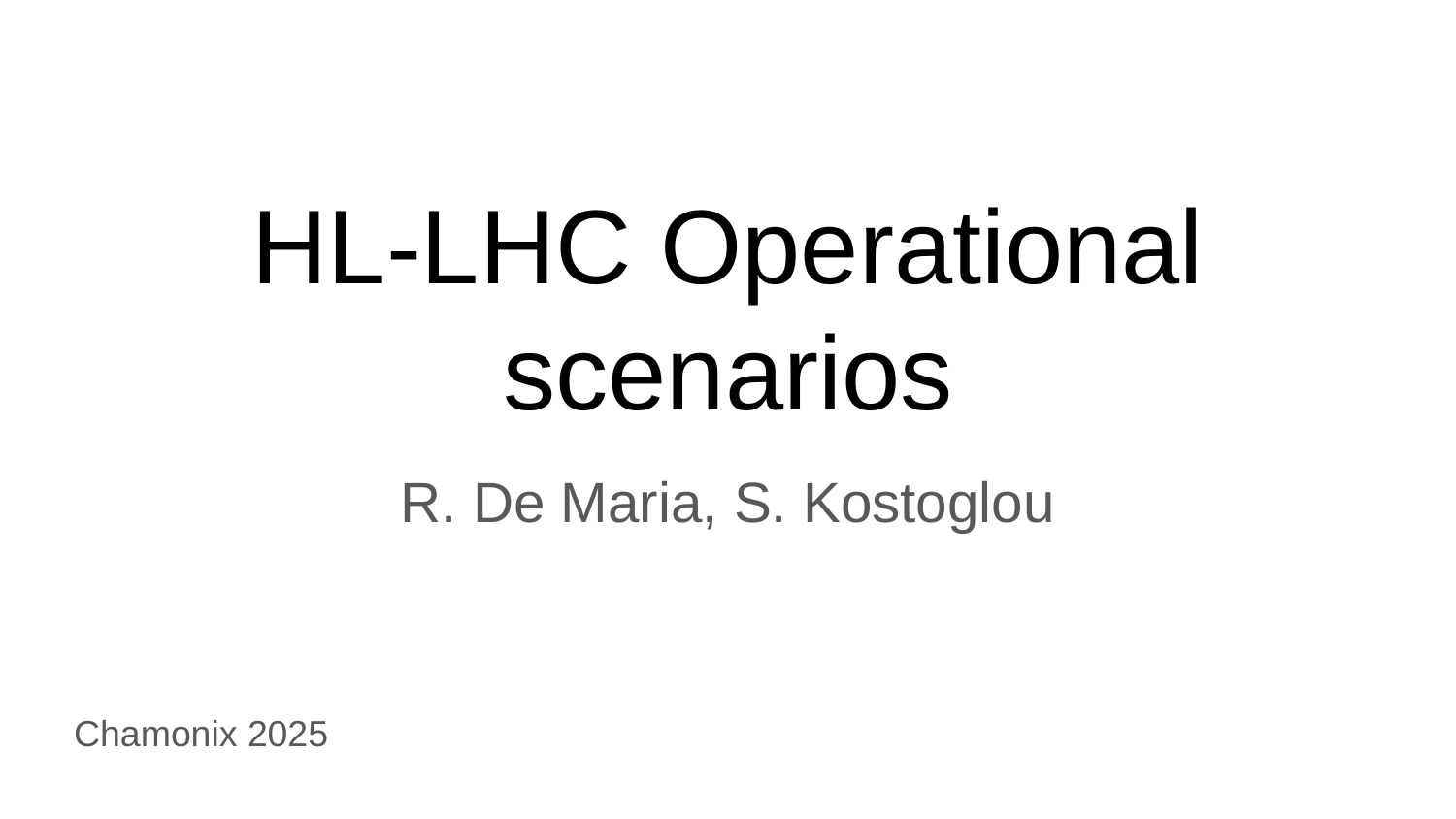

# HL-LHC Operational scenarios
R. De Maria, S. Kostoglou
Chamonix 2025